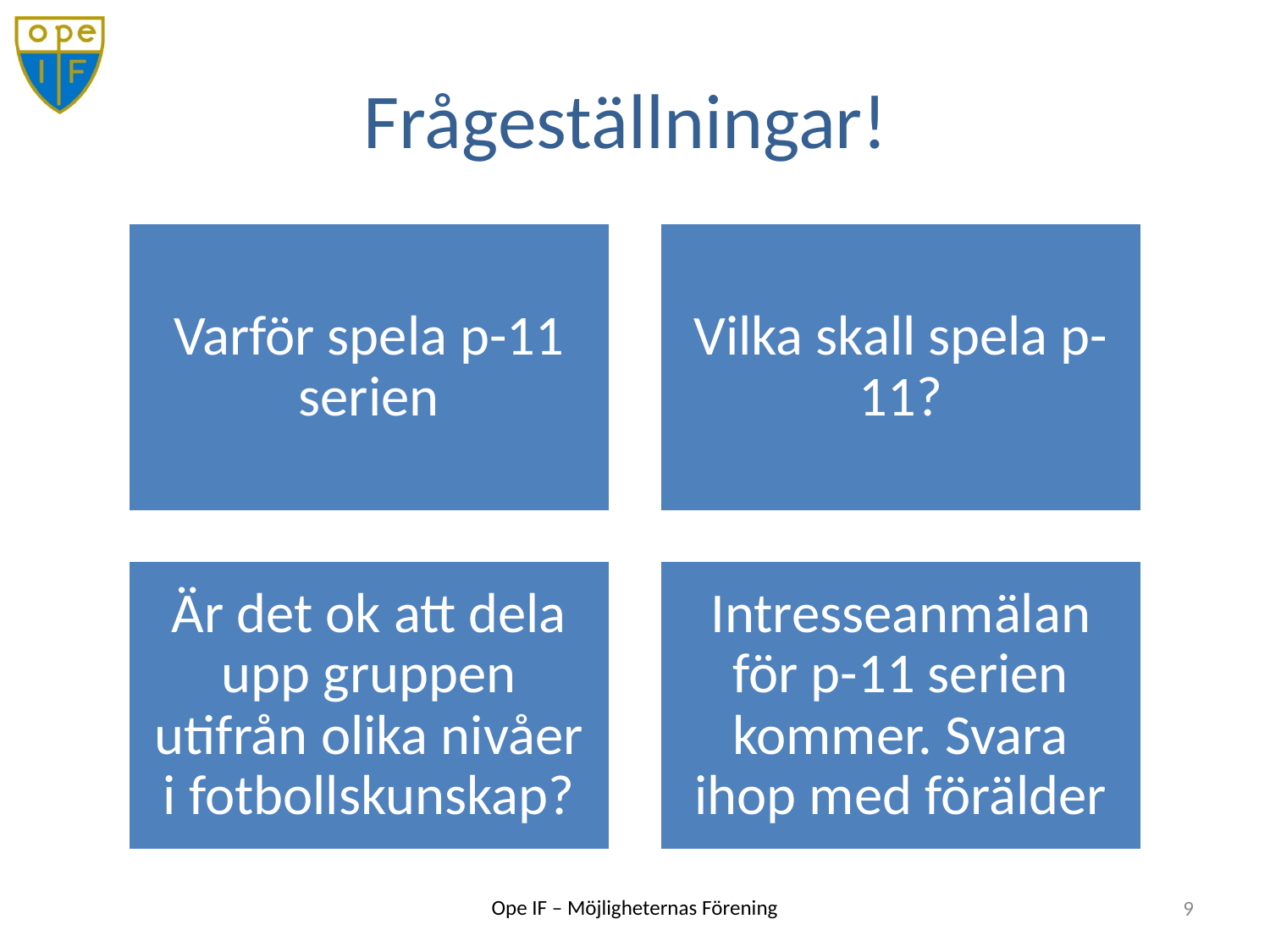

# Frågeställningar!
Varför spela p-11 serien
Vilka skall spela p-11?
Är det ok att dela upp gruppen utifrån olika nivåer i fotbollskunskap?
Intresseanmälan för p-11 serien kommer. Svara ihop med förälder
9